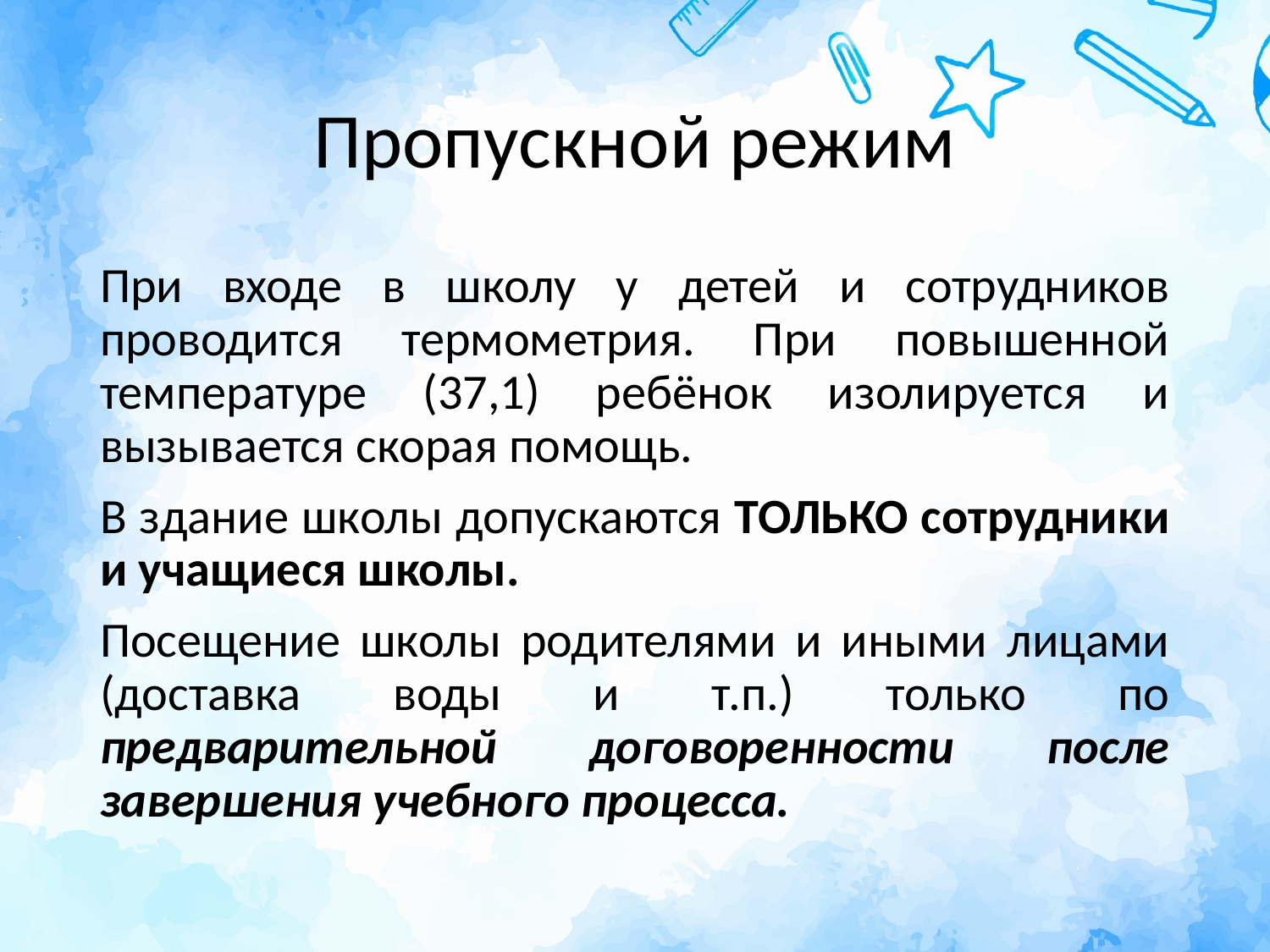

# Пропускной режим
При входе в школу у детей и сотрудников проводится термометрия. При повышенной температуре (37,1) ребёнок изолируется и вызывается скорая помощь.
В здание школы допускаются ТОЛЬКО сотрудники и учащиеся школы.
Посещение школы родителями и иными лицами (доставка воды и т.п.) только по предварительной договоренности после завершения учебного процесса.